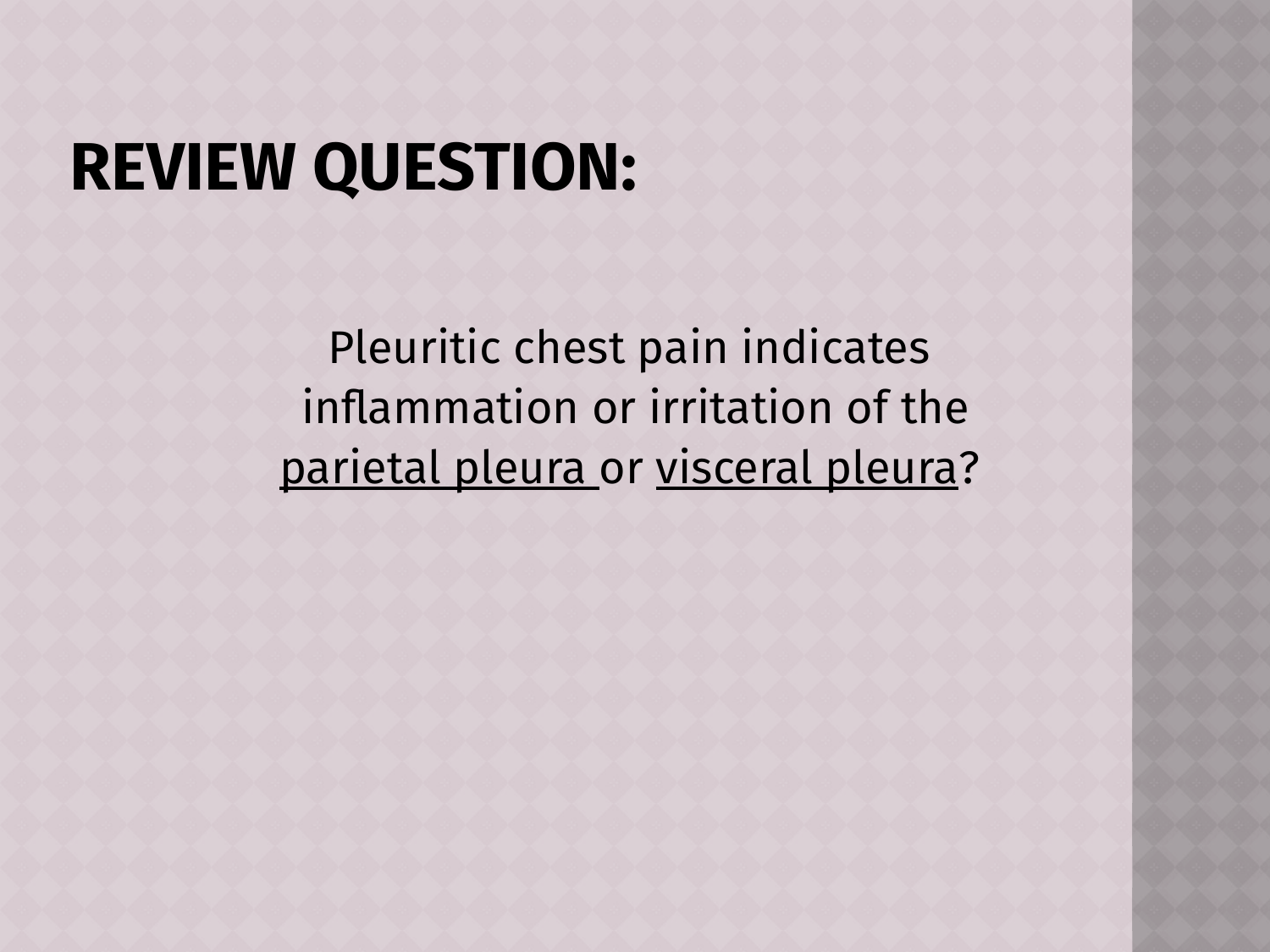

# Review question:
 Pleuritic chest pain indicates
 inflammation or irritation of the
parietal pleura or visceral pleura?